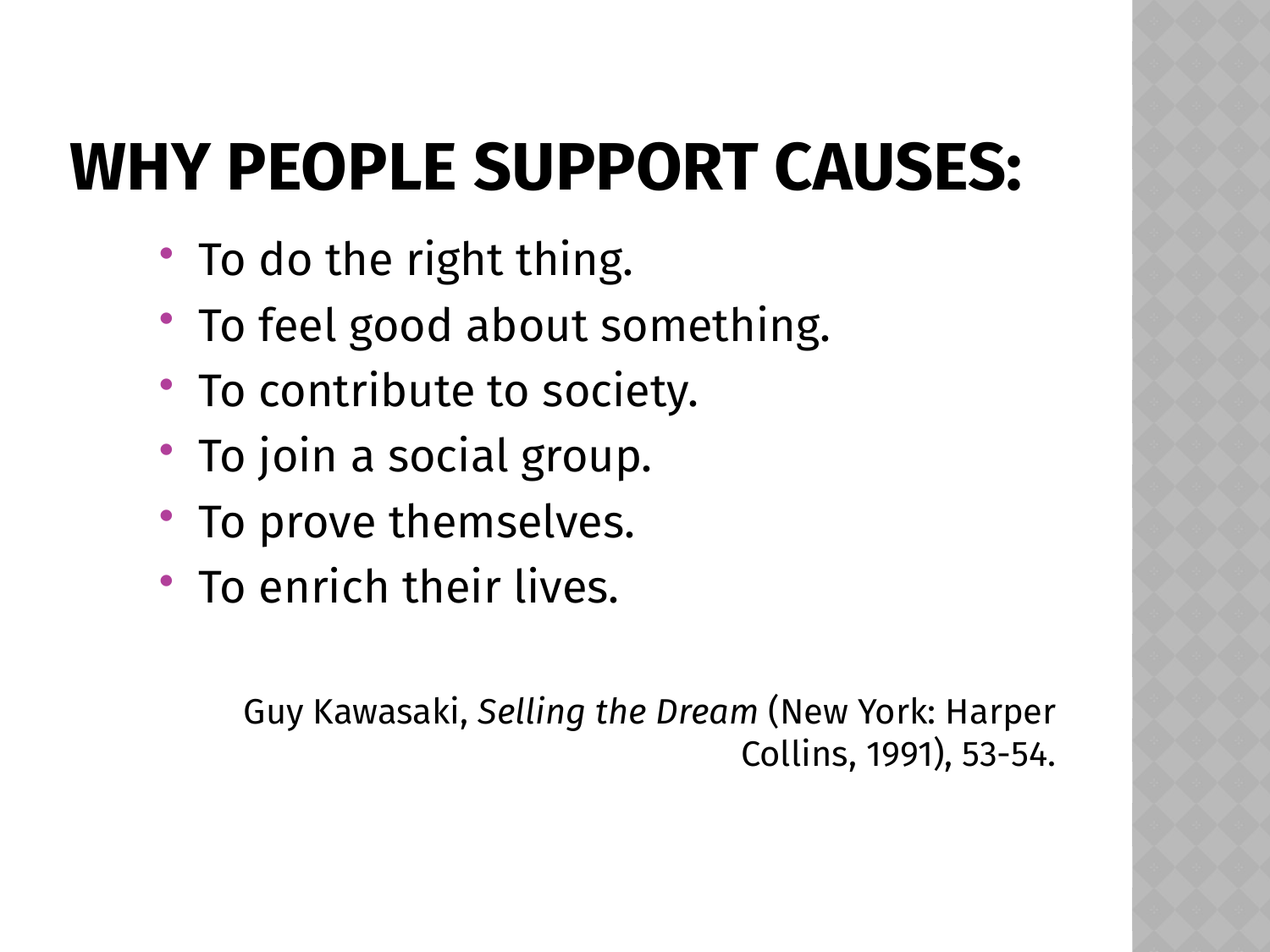

# Why people support causes:
To do the right thing.
To feel good about something.
To contribute to society.
To join a social group.
To prove themselves.
To enrich their lives.

Guy Kawasaki, Selling the Dream (New York: Harper Collins, 1991), 53-54.